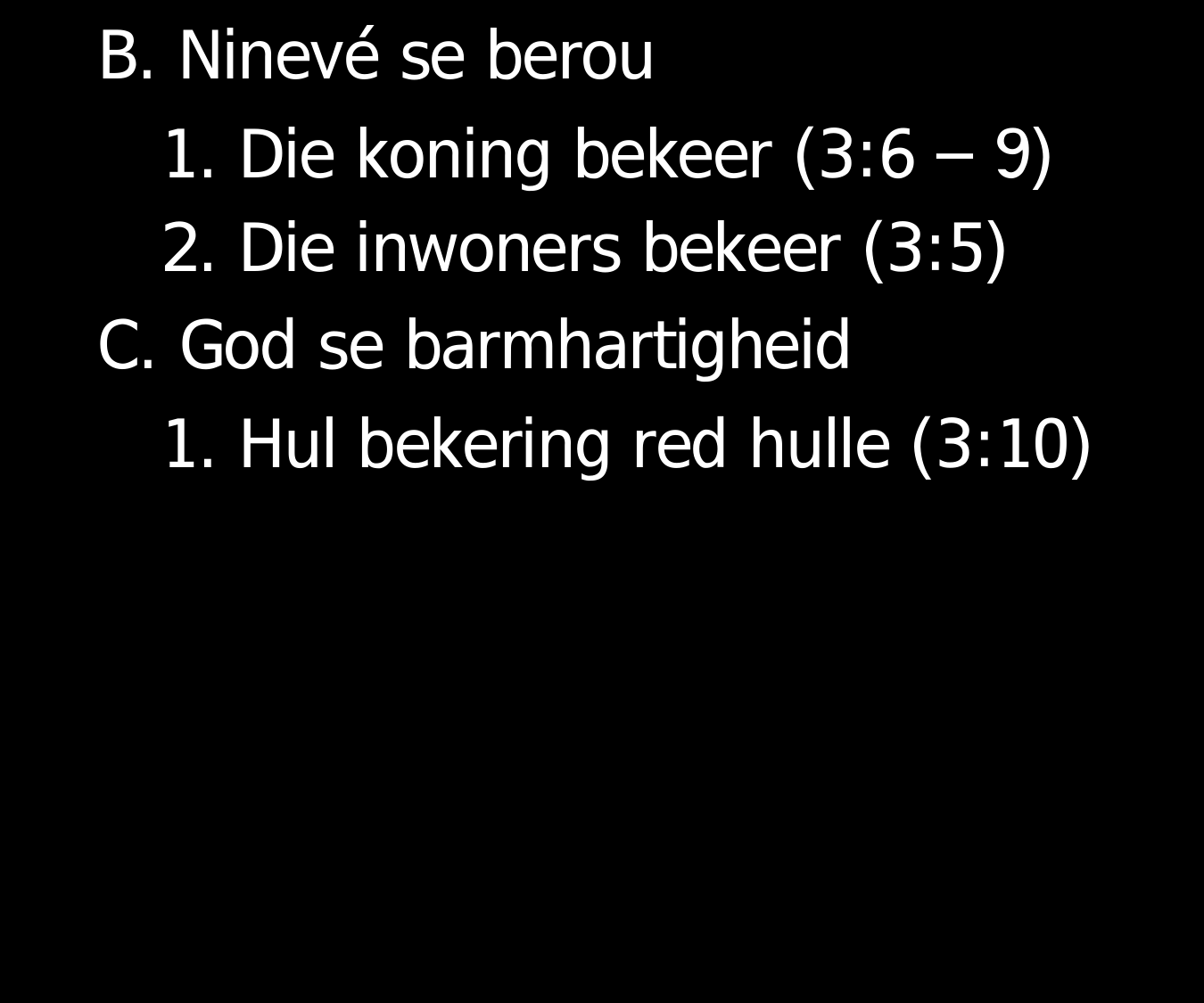

B. Ninevé se berou
1. Die koning bekeer (3:6 – 9)
2. Die inwoners bekeer (3:5)
C. God se barmhartigheid
1. Hul bekering red hulle (3:10)